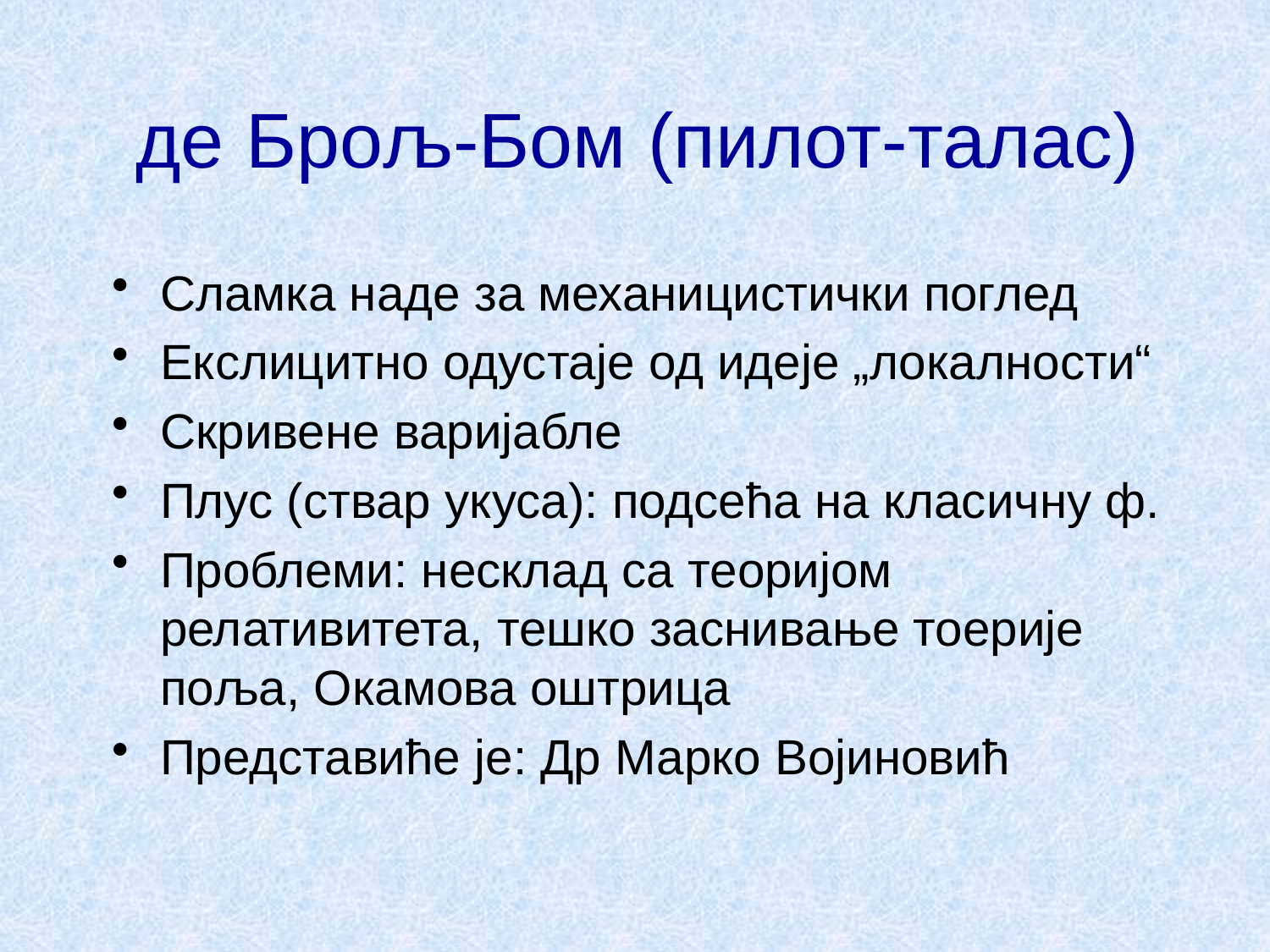

# де Брољ-Бом (пилот-талас)
Сламка наде за механицистички поглед
Екслицитно одустаје од идеје „локалности“
Скривене варијабле
Плус (ствар укуса): подсећа на класичну ф.
Проблеми: несклад са теоријом релативитета, тешко заснивање тоерије поља, Окамова оштрица
Представиће је: Др Марко Војиновић